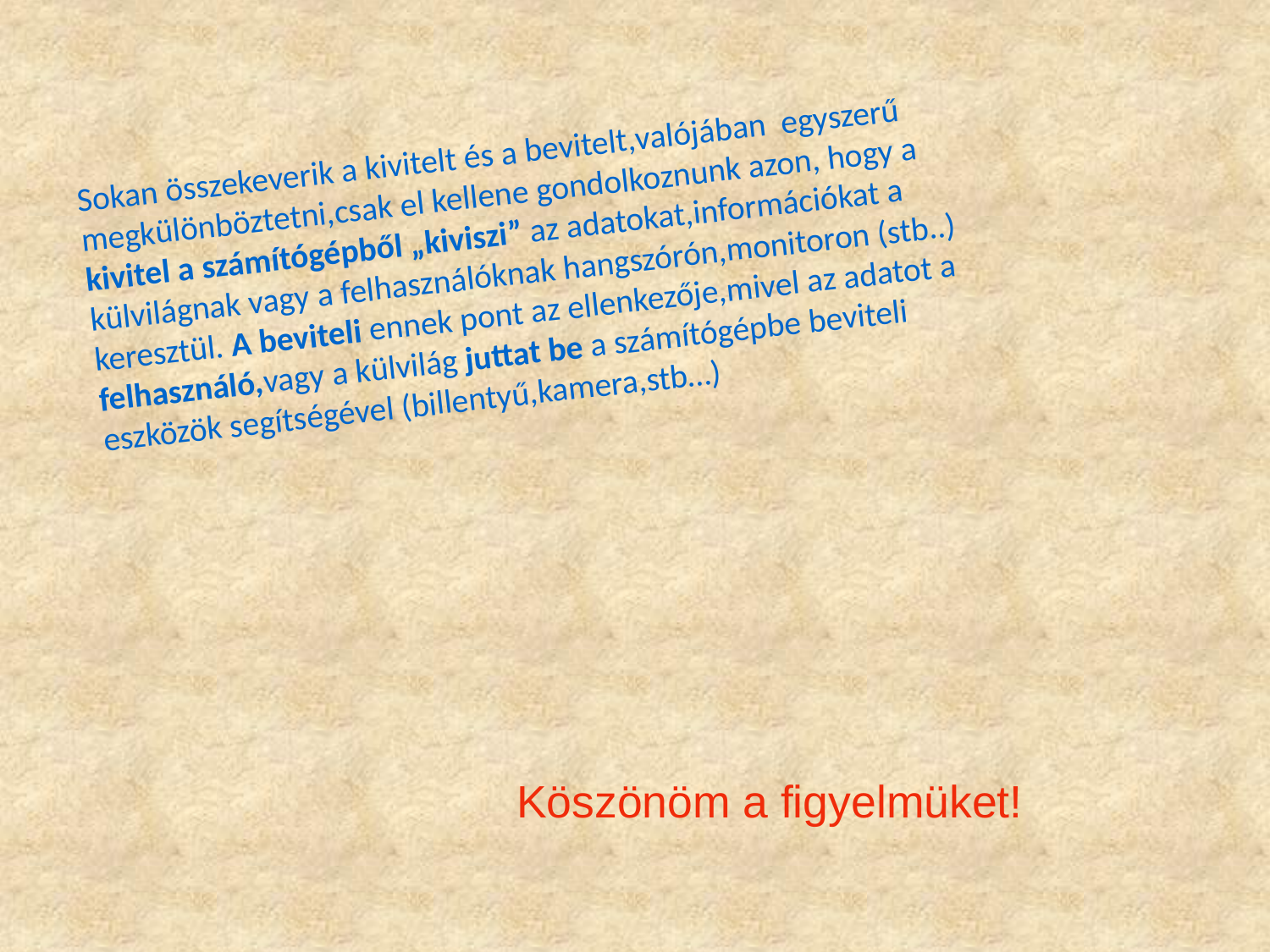

Sokan összekeverik a kivitelt és a bevitelt,valójában  egyszerű megkülönböztetni,csak el kellene gondolkoznunk azon, hogy a kivitel a számítógépből „kiviszi” az adatokat,információkat a külvilágnak vagy a felhasználóknak hangszórón,monitoron (stb..) keresztül. A beviteli ennek pont az ellenkezője,mivel az adatot a felhasználó,vagy a külvilág juttat be a számítógépbe beviteli eszközök segítségével (billentyű,kamera,stb…)
Köszönöm a figyelmüket!